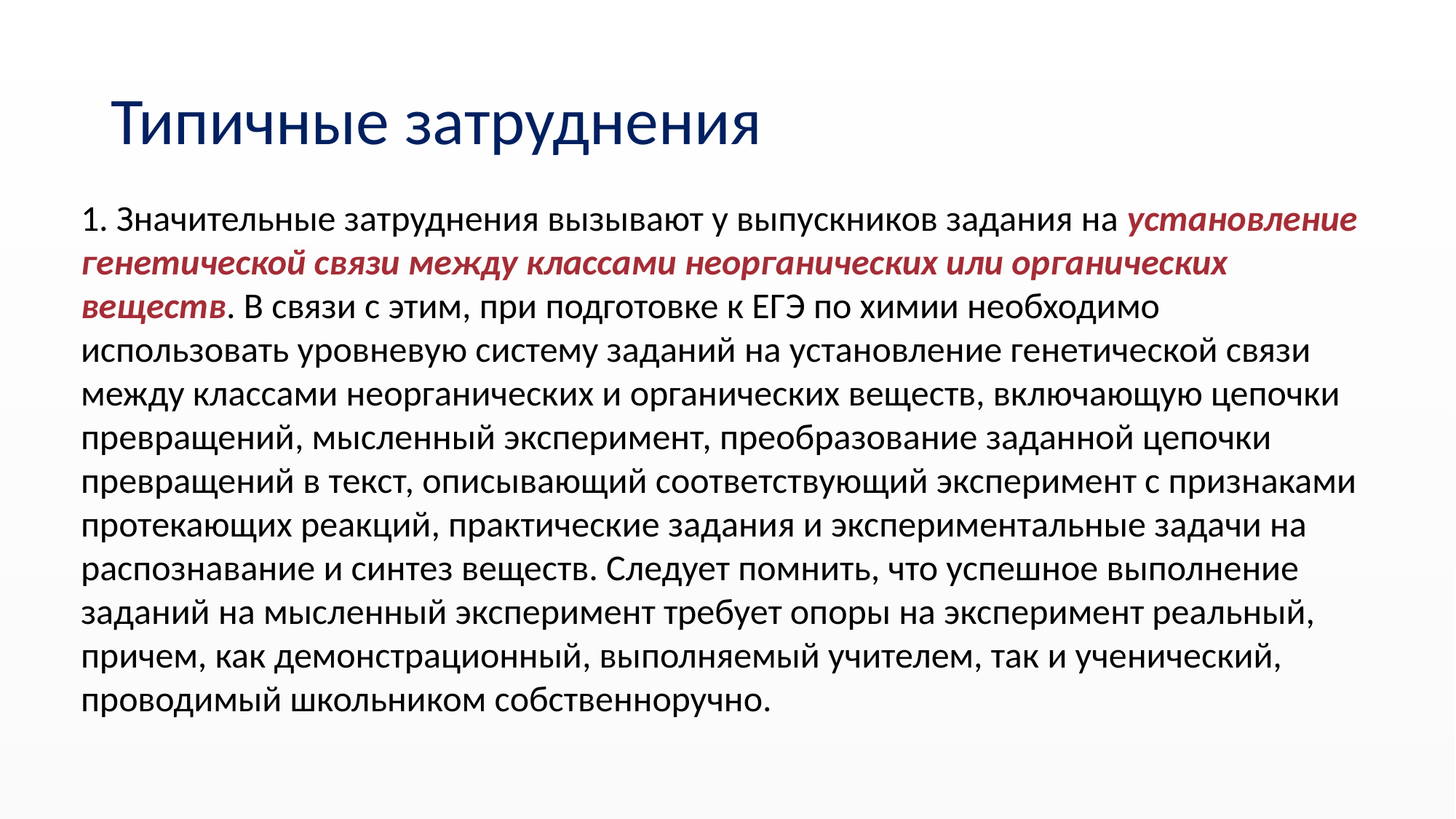

# Типичные затруднения
1. Значительные затруднения вызывают у выпускников задания на установление генетической связи между классами неорганических или органических веществ. В связи с этим, при подготовке к ЕГЭ по химии необходимо использовать уровневую систему заданий на установление генетической связи между классами неорганических и органических веществ, включающую цепочки превращений, мысленный эксперимент, преобразование заданной цепочки превращений в текст, описывающий соответствующий эксперимент с признаками протекающих реакций, практические задания и экспериментальные задачи на распознавание и синтез веществ. Следует помнить, что успешное выполнение заданий на мысленный эксперимент требует опоры на эксперимент реальный, причем, как демонстрационный, выполняемый учителем, так и ученический, проводимый школьником собственноручно.